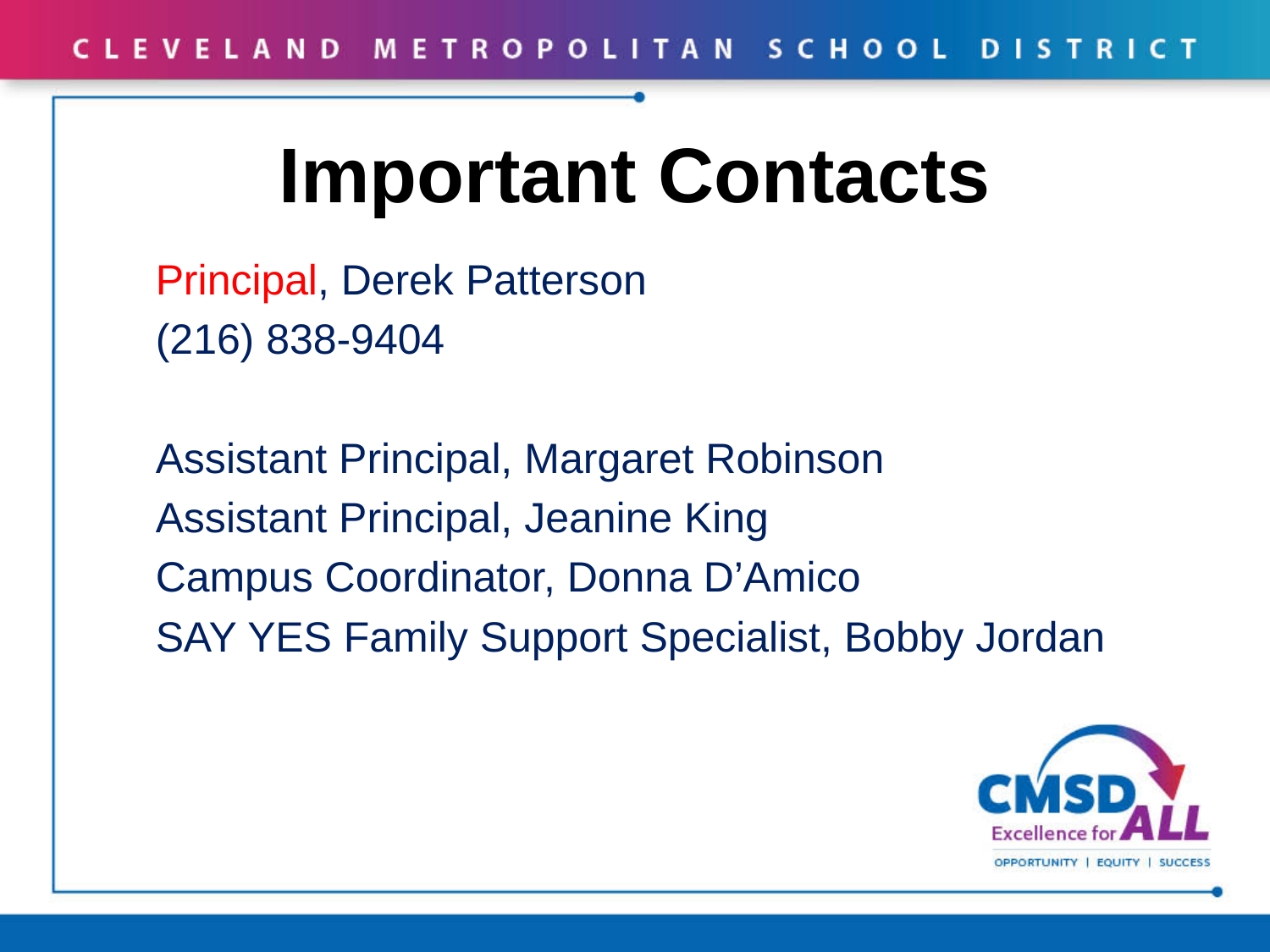

# Important Contacts
Principal, Derek Patterson
(216) 838-9404

Assistant Principal, Margaret Robinson
Assistant Principal, Jeanine King
Campus Coordinator, Donna D’Amico
SAY YES Family Support Specialist, Bobby Jordan